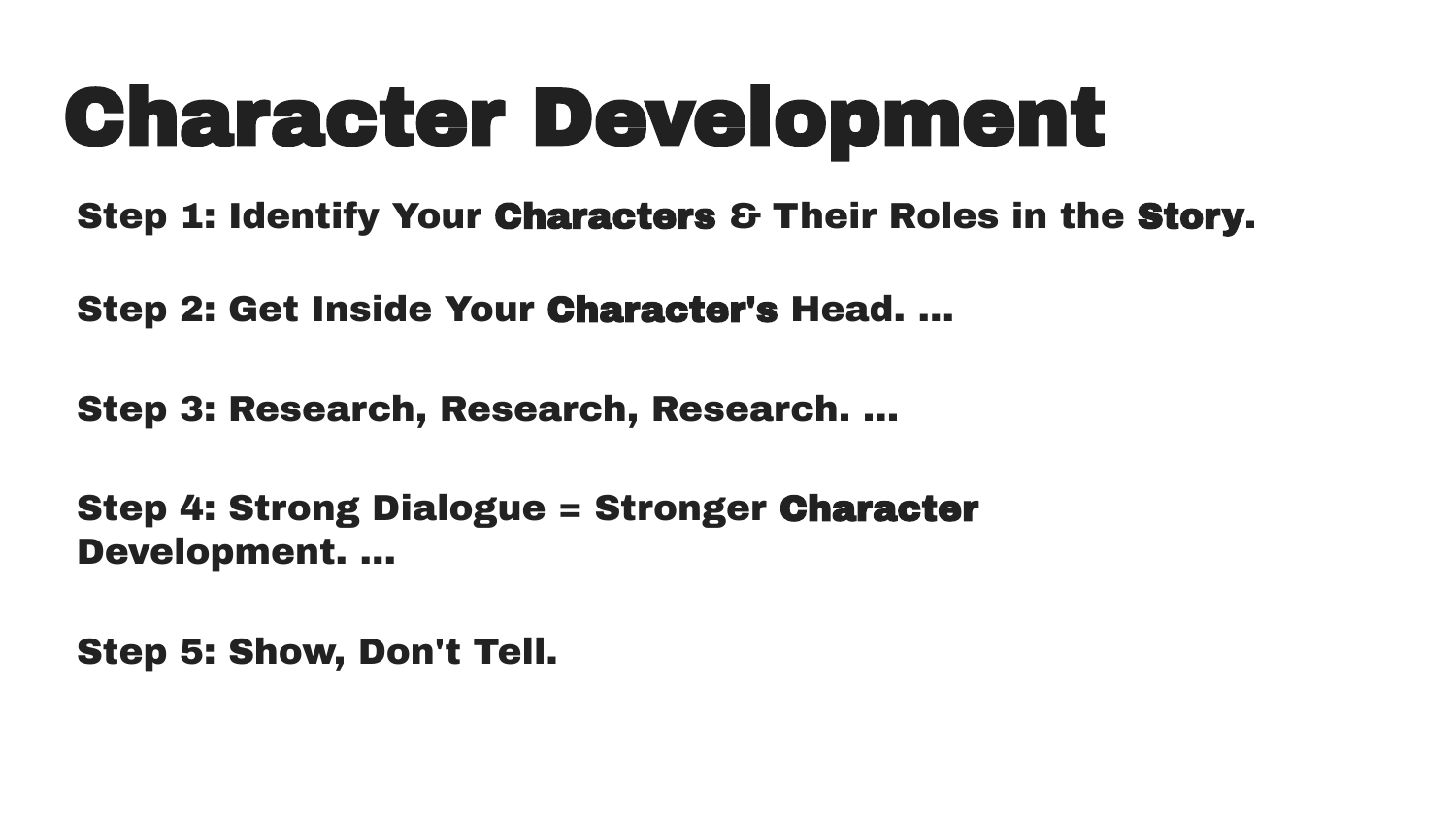

# Character Development
Step 1: Identify Your Characters & Their Roles in the Story.

Step 2: Get Inside Your Character's Head. ...

Step 3: Research, Research, Research. ...

Step 4: Strong Dialogue = Stronger Character Development. ...

Step 5: Show, Don't Tell.